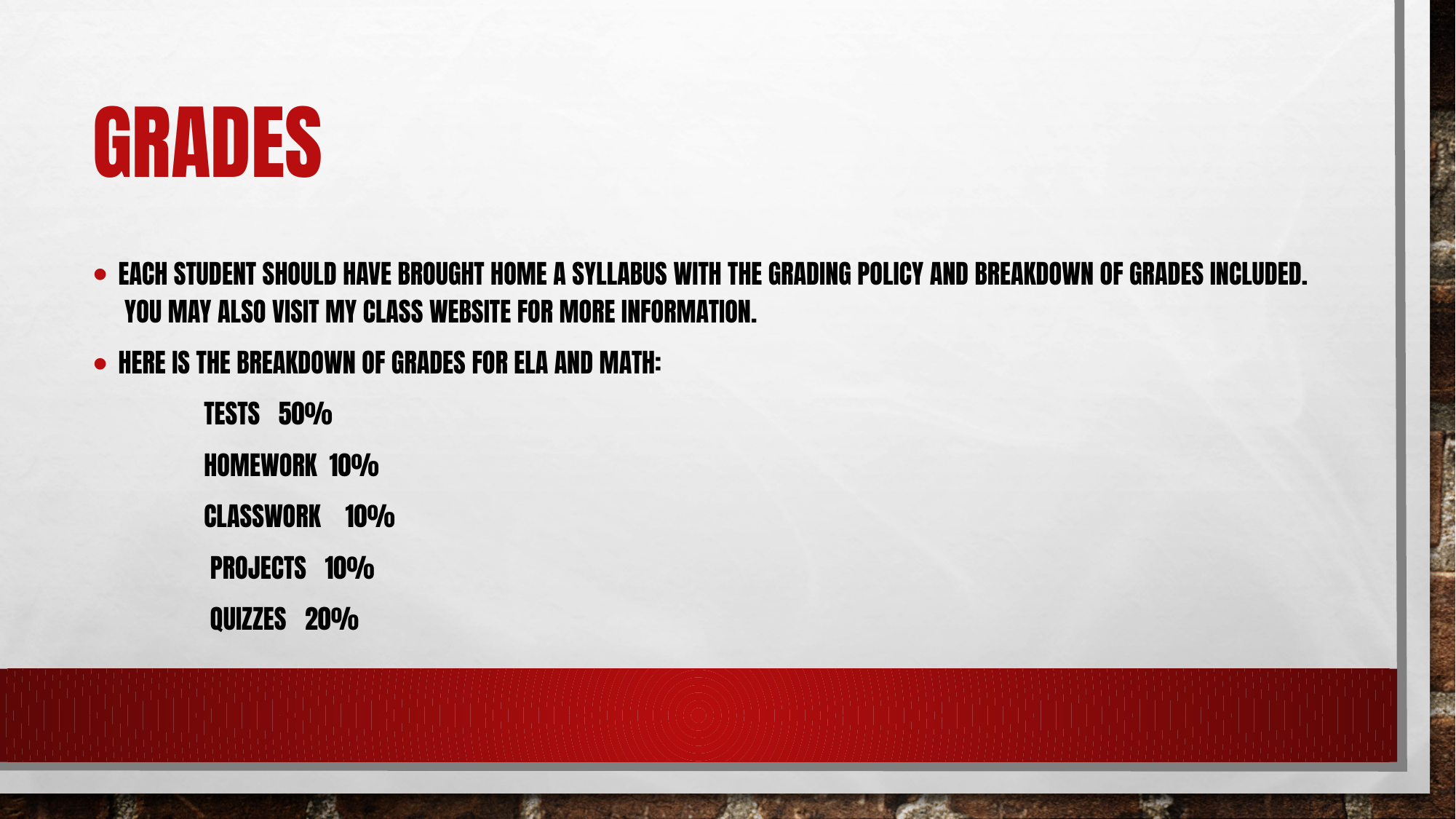

# Grades
Each student should have brought home a syllabus with the grading policy and breakdown of grades included.  You may also visit my class website for more information.
Here is the breakdown of grades for ela and math:
                  tests   50%
                  homework  10%
                  classwork    10%
                   projects   10%
                   quizzes   20%